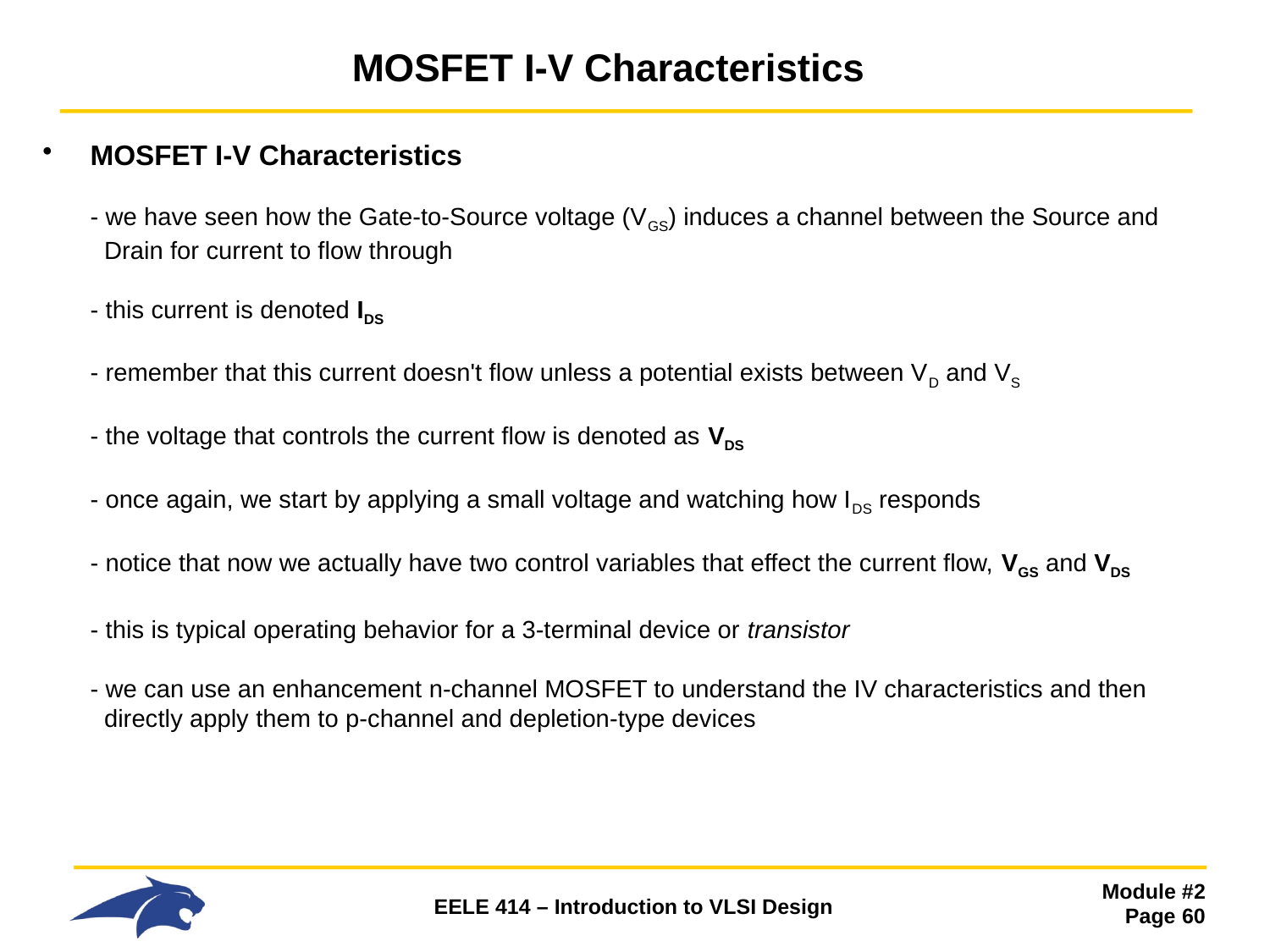

# MOSFET I-V Characteristics
MOSFET I-V Characteristics
- we have seen how the Gate-to-Source voltage (VGS) induces a channel between the Source and
  Drain for current to flow through
- this current is denoted IDS
- remember that this current doesn't flow unless a potential exists between VD and VS
- the voltage that controls the current flow is denoted as VDS
- once again, we start by applying a small voltage and watching how IDS responds
- notice that now we actually have two control variables that effect the current flow, VGS and VDS
- this is typical operating behavior for a 3-terminal device or transistor
- we can use an enhancement n-channel MOSFET to understand the IV characteristics and then
  directly apply them to p-channel and depletion-type devices